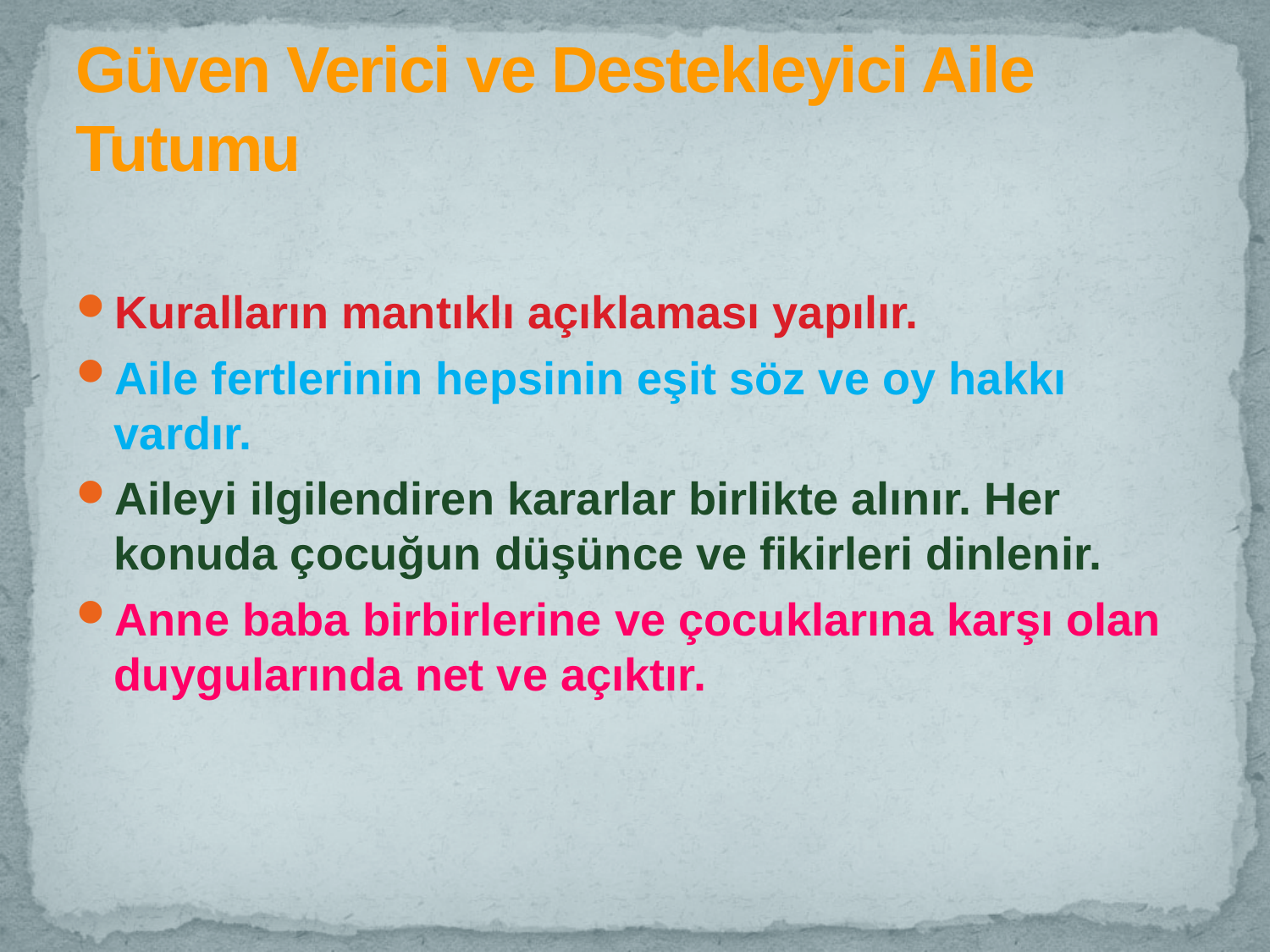

# Güven Verici ve Destekleyici Aile Tutumu

Kuralların mantıklı açıklaması yapılır.
Aile fertlerinin hepsinin eşit söz ve oy hakkı vardır.
Aileyi ilgilendiren kararlar birlikte alınır. Her konuda çocuğun düşünce ve fikirleri dinlenir.
Anne baba birbirlerine ve çocuklarına karşı olan duygularında net ve açıktır.